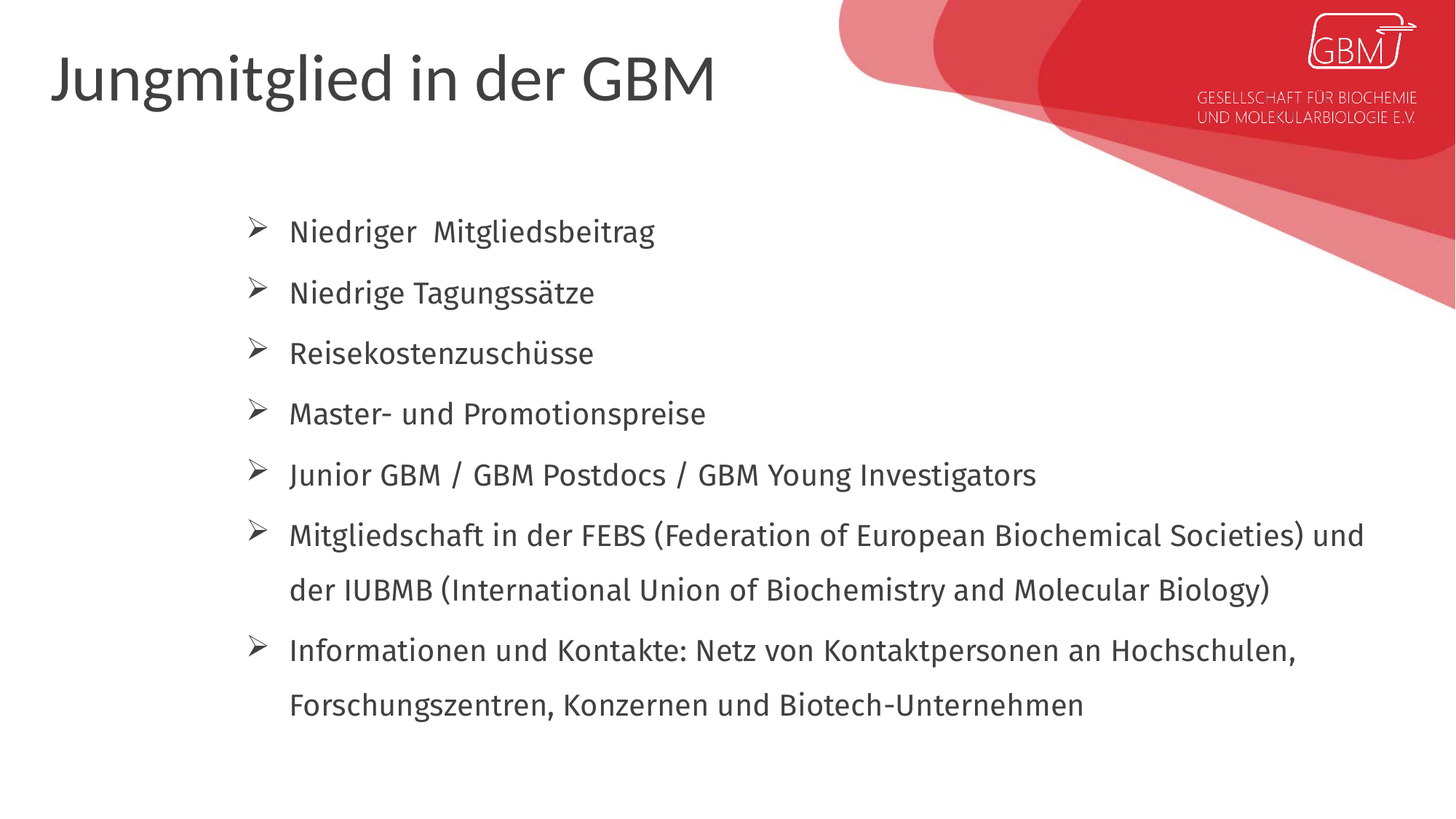

Jungmitglied in der GBM

Niedriger  Mitgliedsbeitrag
Niedrige Tagungssätze
Reisekostenzuschüsse
Master- und Promotionspreise
Junior GBM / GBM Postdocs / GBM Young Investigators
Mitgliedschaft in der FEBS (Federation of European Biochemical Societies) und der IUBMB (International Union of Biochemistry and Molecular Biology)
Informationen und Kontakte: Netz von Kontaktpersonen an Hochschulen, Forschungszentren, Konzernen und Biotech-Unternehmen